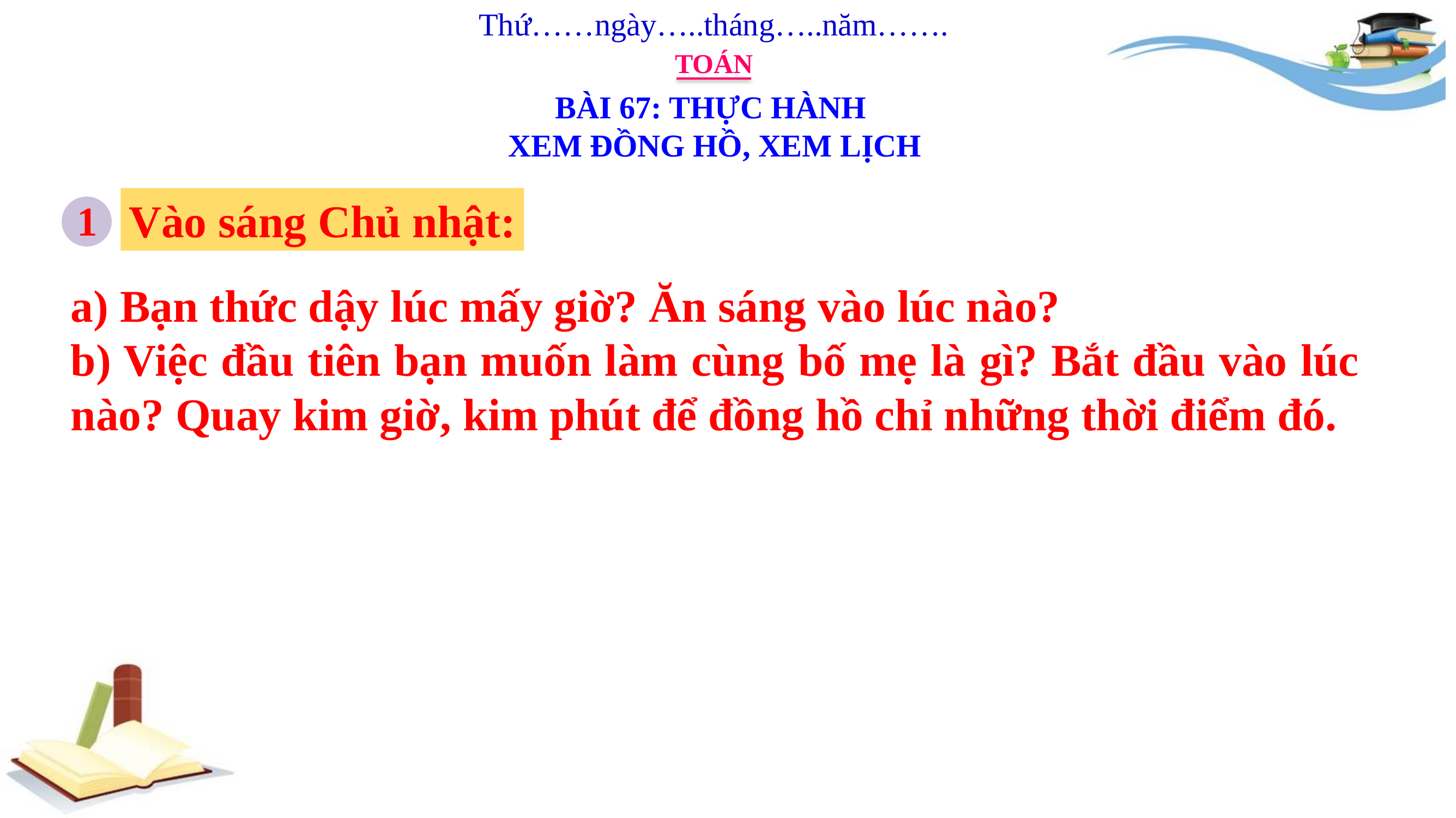

Thứ……ngày…..tháng…..năm…….
TOÁN
BÀI 67: THỰC HÀNH
XEM ĐỒNG HỒ, XEM LỊCH
Vào sáng Chủ nhật:
1

a) Bạn thức dậy lúc mấy giờ? Ăn sáng vào lúc nào?
b) Việc đầu tiên bạn muốn làm cùng bố mẹ là gì? Bắt đầu vào lúc nào? Quay kim giờ, kim phút để đồng hồ chỉ những thời điểm đó.